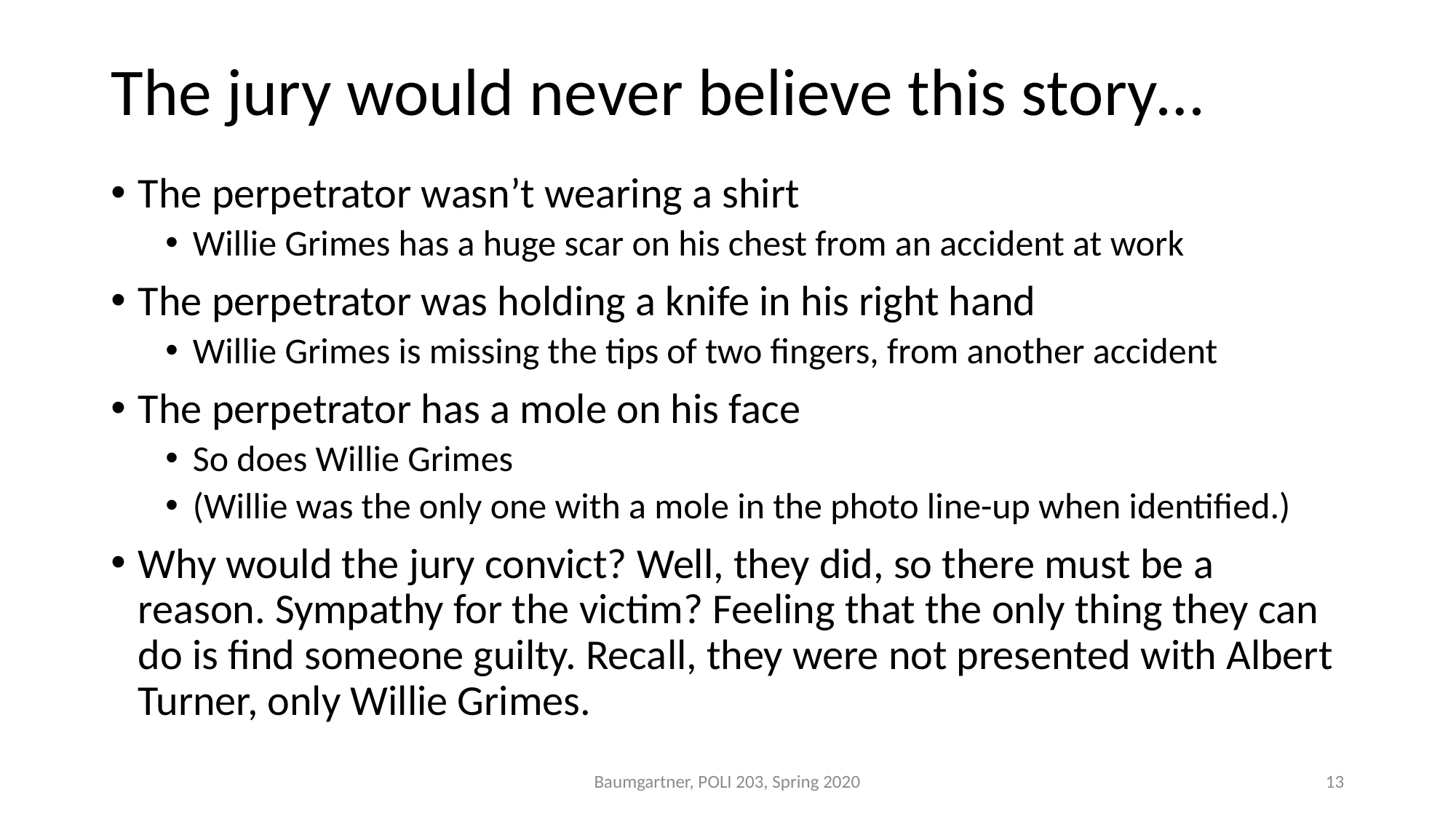

# The jury would never believe this story…
The perpetrator wasn’t wearing a shirt
Willie Grimes has a huge scar on his chest from an accident at work
The perpetrator was holding a knife in his right hand
Willie Grimes is missing the tips of two fingers, from another accident
The perpetrator has a mole on his face
So does Willie Grimes
(Willie was the only one with a mole in the photo line-up when identified.)
Why would the jury convict? Well, they did, so there must be a reason. Sympathy for the victim? Feeling that the only thing they can do is find someone guilty. Recall, they were not presented with Albert Turner, only Willie Grimes.

Baumgartner, POLI 203, Spring 2020
13